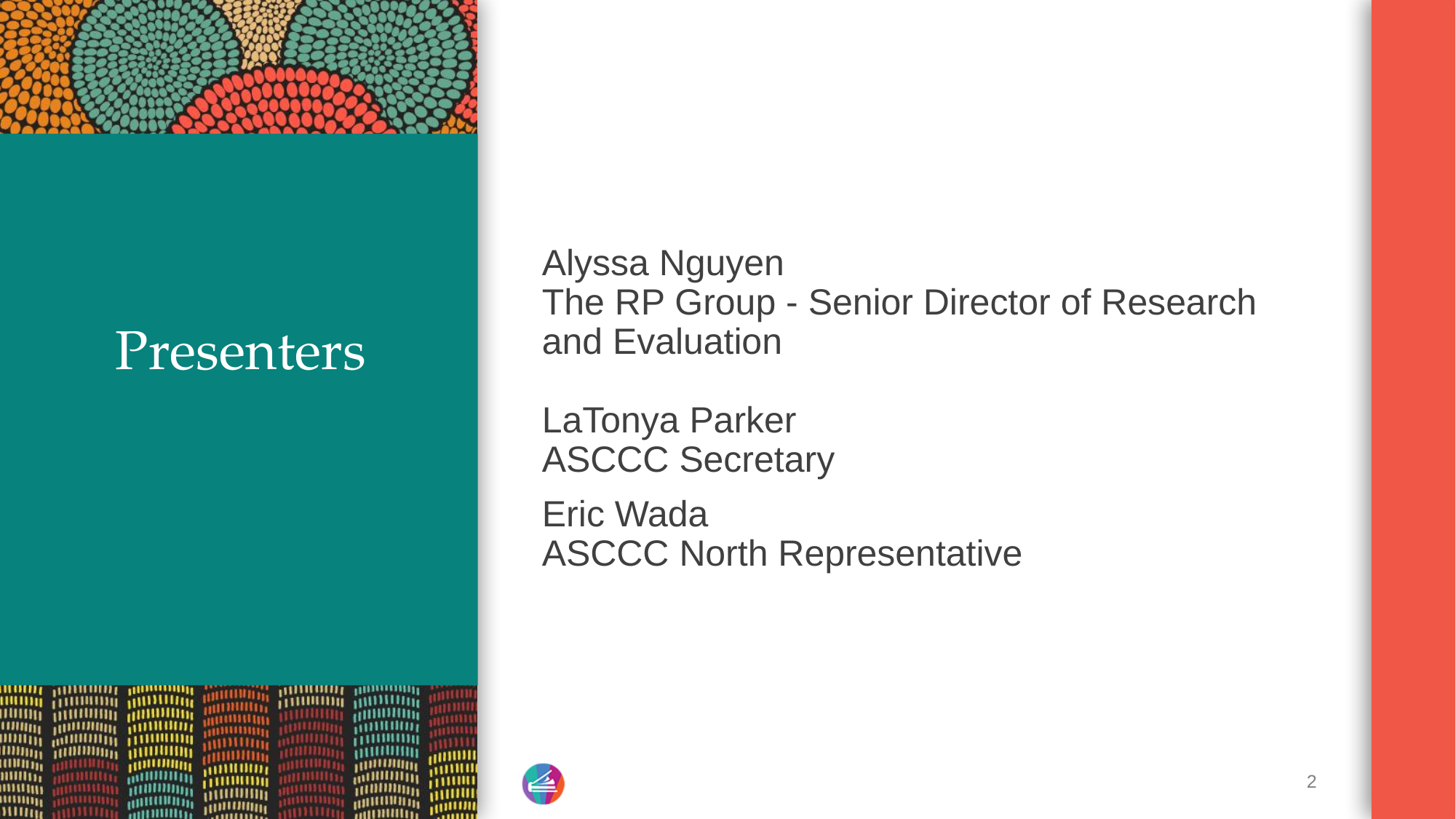

# Presenters
Alyssa Nguyen
The RP Group - Senior Director of Research and Evaluation

LaTonya Parker
ASCCC Secretary
Eric Wada
ASCCC North Representative

2